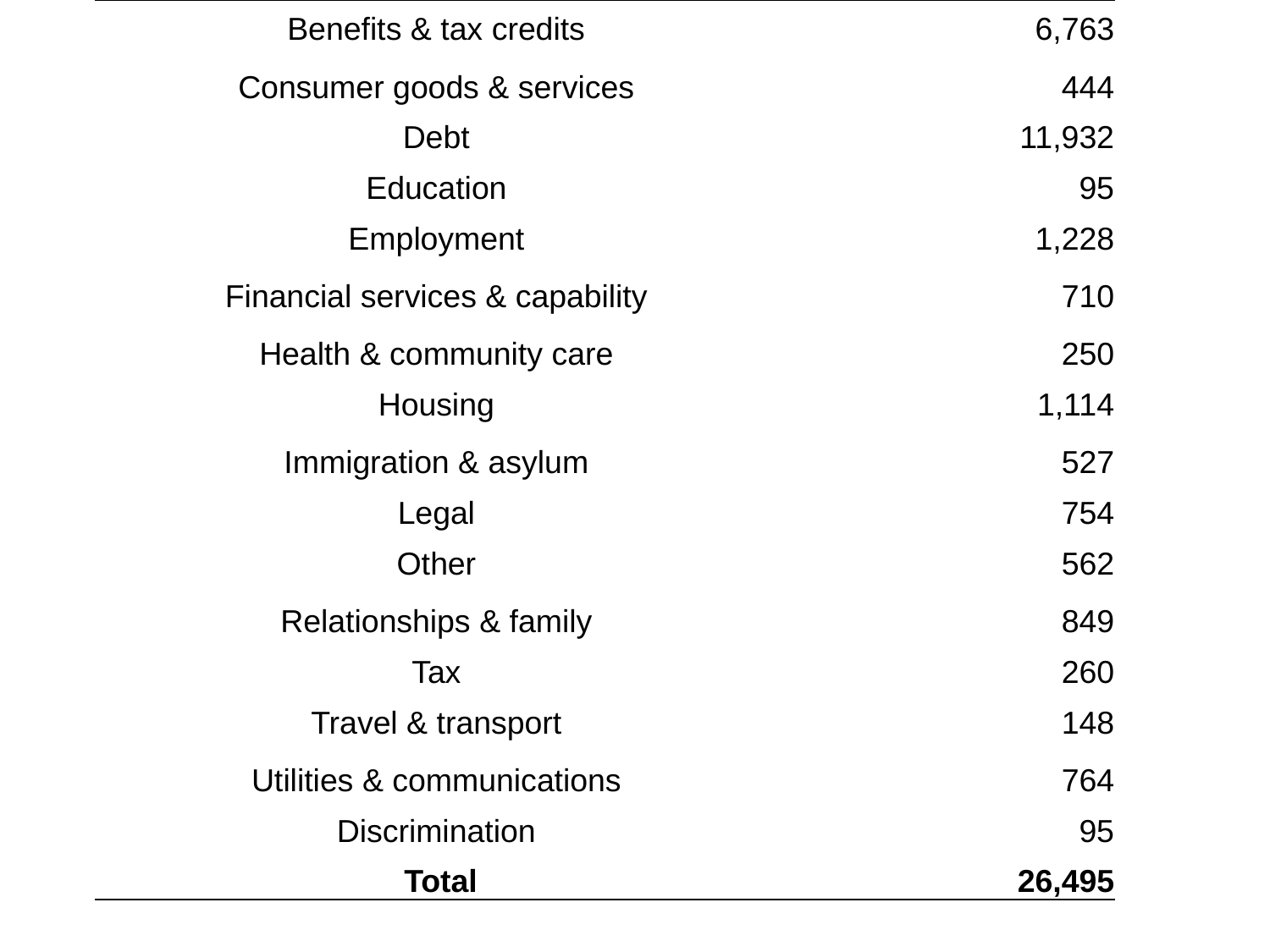

| Benefits & tax credits | 6,763 |
| --- | --- |
| Consumer goods & services | 444 |
| Debt | 11,932 |
| Education | 95 |
| Employment | 1,228 |
| Financial services & capability | 710 |
| Health & community care | 250 |
| Housing | 1,114 |
| Immigration & asylum | 527 |
| Legal | 754 |
| Other | 562 |
| Relationships & family | 849 |
| Tax | 260 |
| Travel & transport | 148 |
| Utilities & communications | 764 |
| Discrimination | 95 |
| Total | 26,495 |